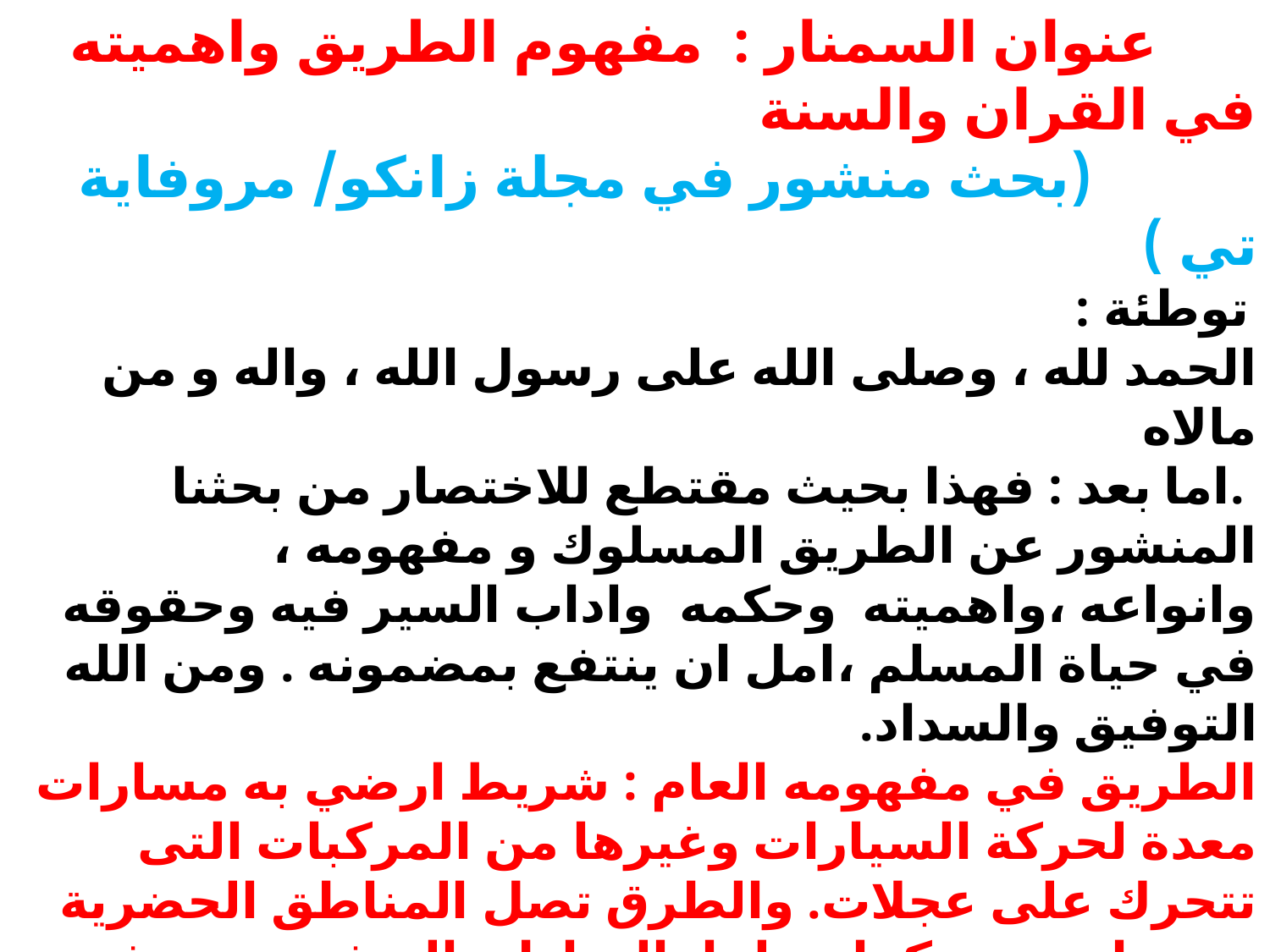

عنوان السمنار :  مفهوم الطريق واهميته في القران والسنة
                    (بحث منشور في مجلة زانكو/ مروفاية تي )
 توطئة :
الحمد لله ، وصلى الله على رسول الله ، واله و من مالاه
 .اما بعد : فهذا بحيث مقتطع للاختصار من بحثنا المنشور عن الطريق المسلوك و مفهومه ، وانواعه ،واهميته  وحكمه  واداب السير فيه وحقوقه  في حياة المسلم ،امل ان ينتفع بمضمونه . ومن الله التوفيق والسداد.
الطريق في مفهومه العام : شريط ارضي به مسارات معدة لحركة السيارات وغيرها من المركبات التى تتحرك على عجلات. والطرق تصل المناطق الحضرية بعضها ببعض، كما تصلها بالمناطق الريفية، وتعرف الطرق التى تخترق المدن باسم الشوارع ، والطريق ذات اهمية حيوية اذ يستخدمها المزارعون في نقل محاصيلهم الى الاسواق وتسير عليها الشاحنات الكبيرة لتوزيع الانتاج الصناعى كما تقطعها السيارات والحافلات والعربات والدراجات وغيرها من وسائل النقل للاغراض النفعية والترفيهية .